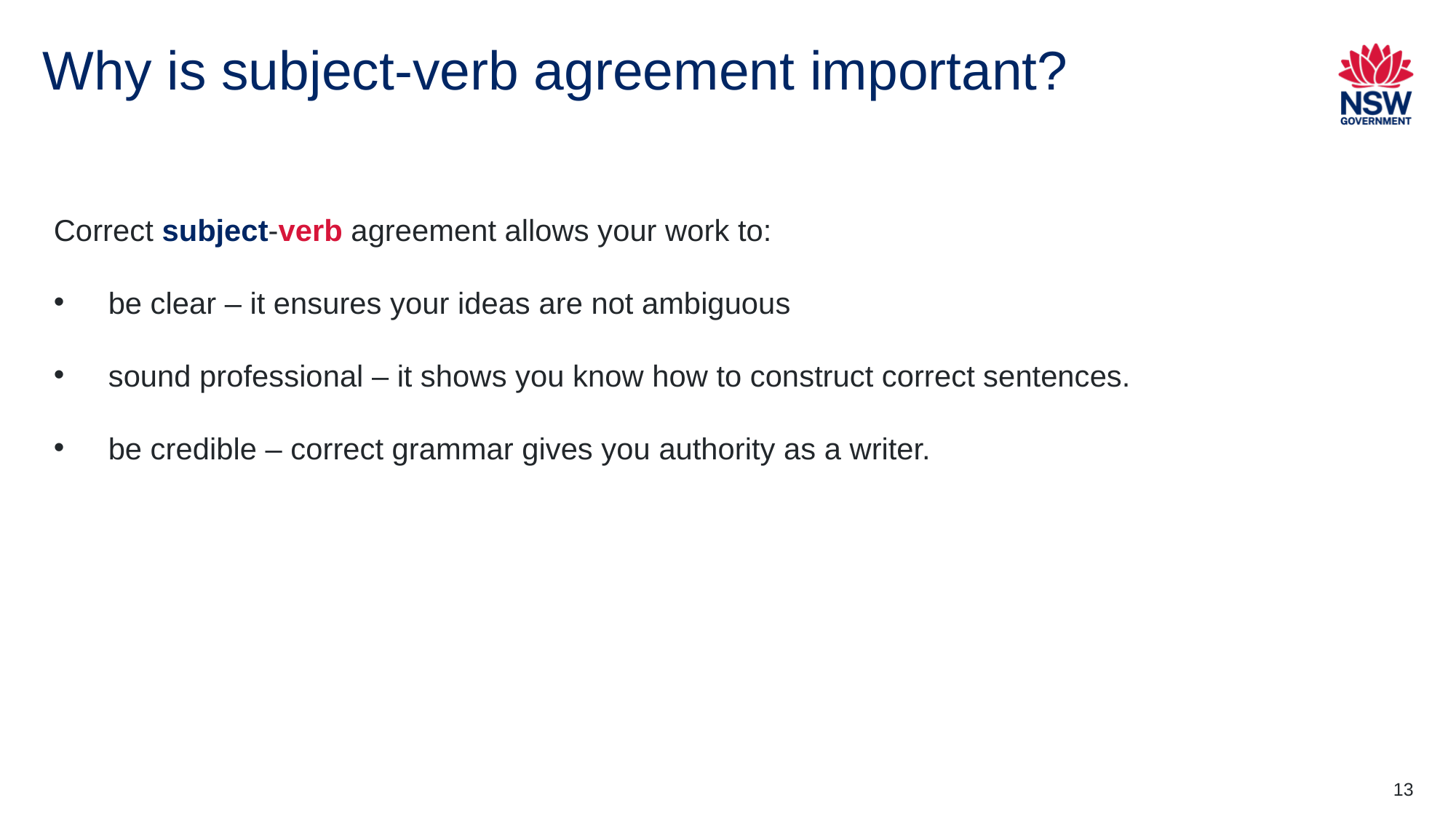

# Why is subject-verb agreement important?
Correct subject-verb agreement allows your work to:
be clear – it ensures your ideas are not ambiguous
sound professional – it shows you know how to construct correct sentences.
be credible – correct grammar gives you authority as a writer.
13